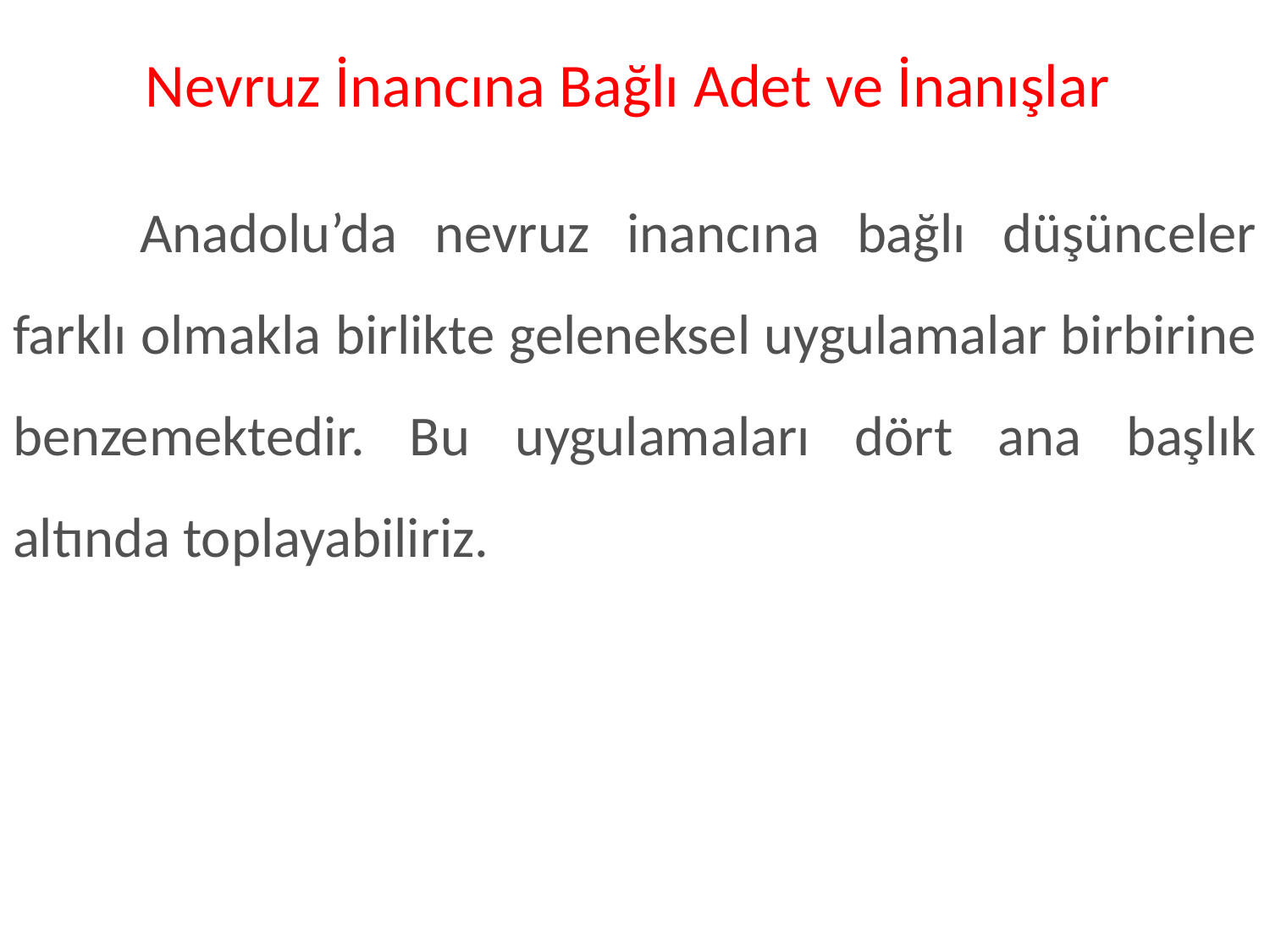

# Nevruz İnancına Bağlı Adet ve İnanışlar
	Anadolu’da nevruz inancına bağlı düşünceler farklı olmakla birlikte geleneksel uygulamalar birbirine benzemektedir. Bu uygulamaları dört ana başlık altında toplayabiliriz.